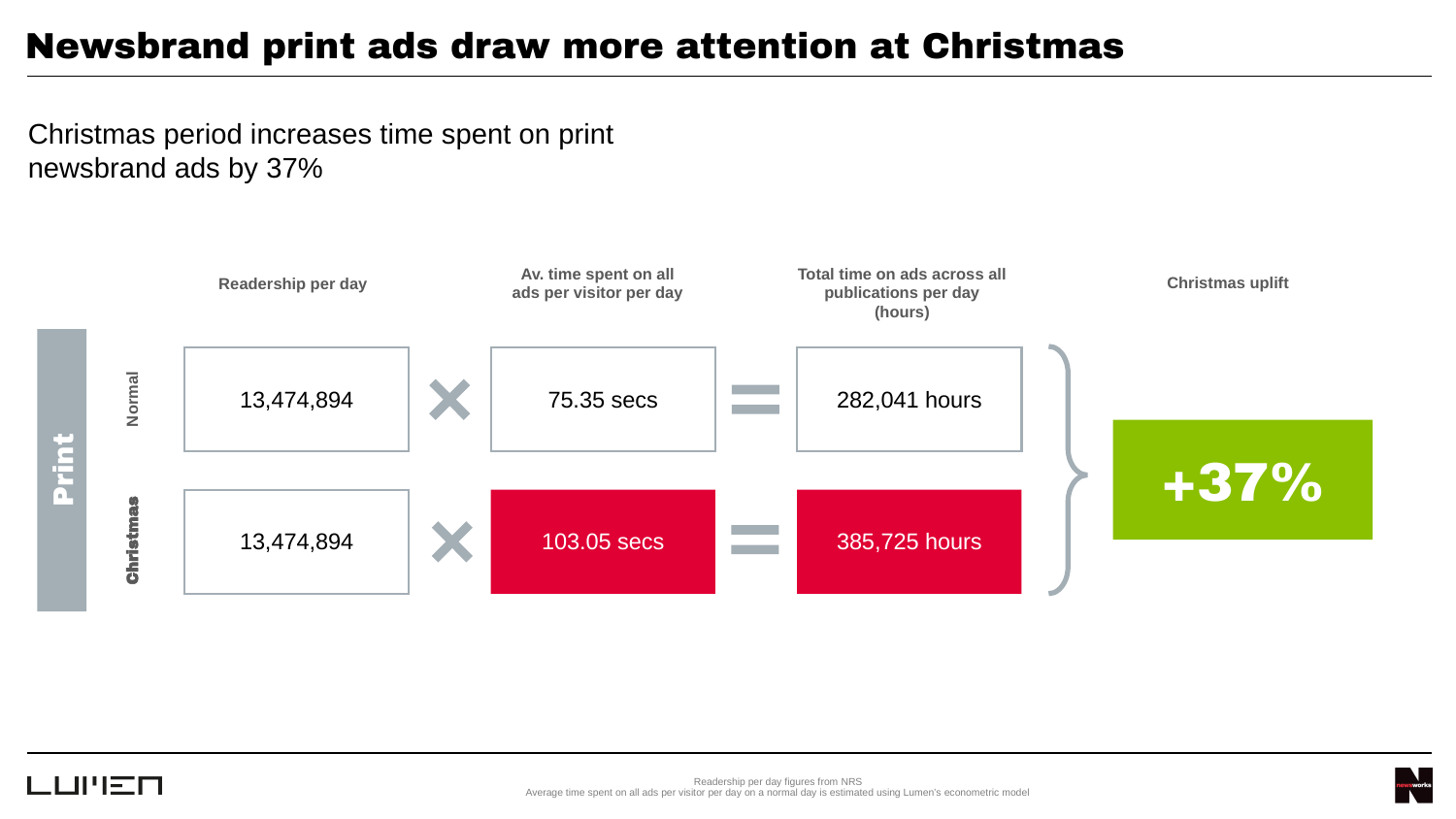

Newsbrand print ads draw more attention at Christmas
Christmas period increases time spent on print newsbrand ads by 37%
Av. time spent on all ads per visitor per day
Total time on ads across all publications per day (hours)
Christmas uplift
Readership per day

13,474,894
75.35 secs
282,041 hours

Normal
+37%

13,474,894
103.05 secs
385,725 hours

Christmas
Print
Readership per day figures from NRS
Average time spent on all ads per visitor per day on a normal day is estimated using Lumen’s econometric model